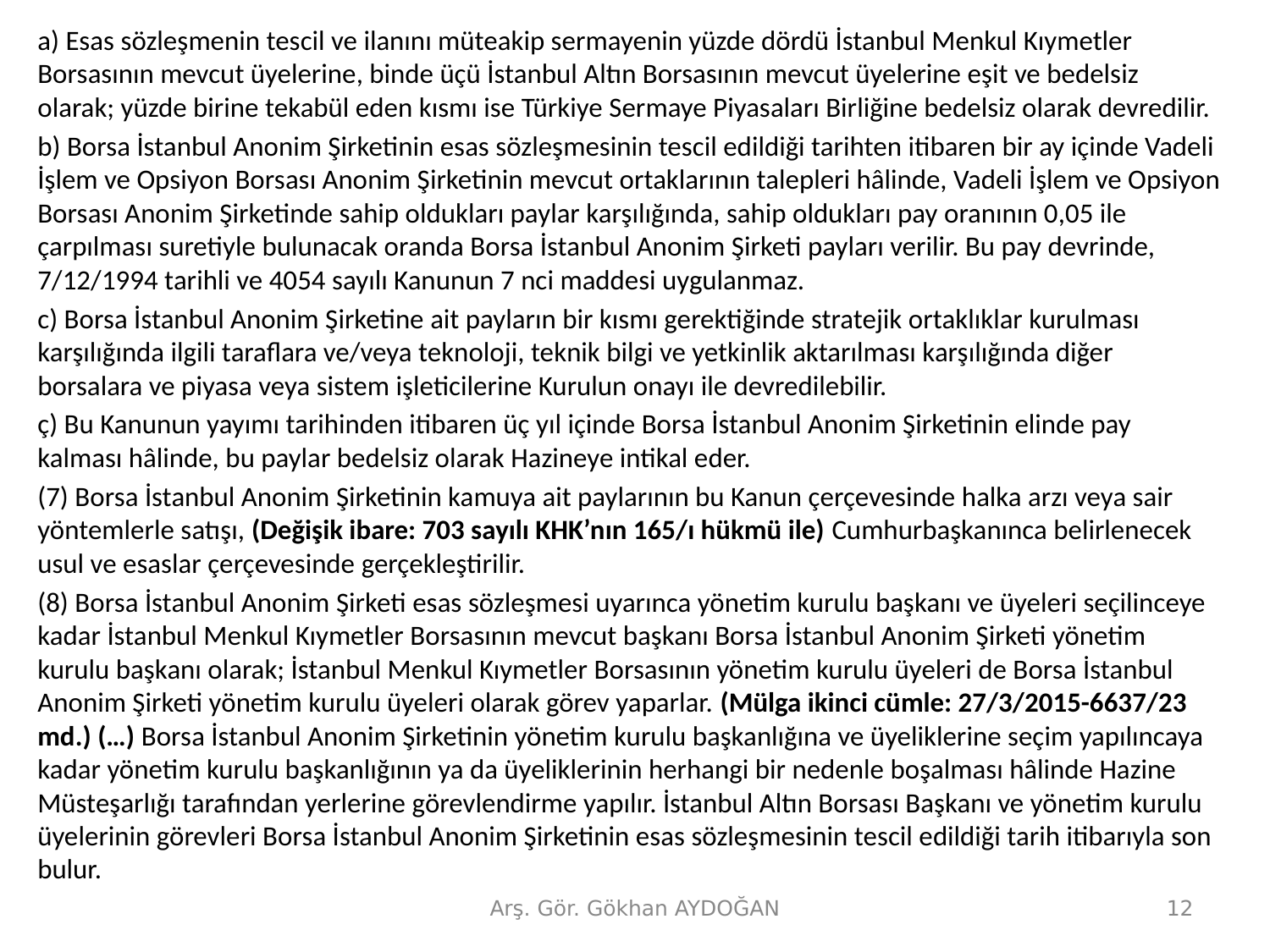

a) Esas sözleşmenin tescil ve ilanını müteakip sermayenin yüzde dördü İstanbul Menkul Kıymetler Borsasının mevcut üyelerine, binde üçü İstanbul Altın Borsasının mevcut üyelerine eşit ve bedelsiz olarak; yüzde birine tekabül eden kısmı ise Türkiye Sermaye Piyasaları Birliğine bedelsiz olarak devredilir.
b) Borsa İstanbul Anonim Şirketinin esas sözleşmesinin tescil edildiği tarihten itibaren bir ay içinde Vadeli İşlem ve Opsiyon Borsası Anonim Şirketinin mevcut ortaklarının talepleri hâlinde, Vadeli İşlem ve Opsiyon Borsası Anonim Şirketinde sahip oldukları paylar karşılığında, sahip oldukları pay oranının 0,05 ile çarpılması suretiyle bulunacak oranda Borsa İstanbul Anonim Şirketi payları verilir. Bu pay devrinde, 7/12/1994 tarihli ve 4054 sayılı Kanunun 7 nci maddesi uygulanmaz.
c) Borsa İstanbul Anonim Şirketine ait payların bir kısmı gerektiğinde stratejik ortaklıklar kurulması karşılığında ilgili taraflara ve/veya teknoloji, teknik bilgi ve yetkinlik aktarılması karşılığında diğer borsalara ve piyasa veya sistem işleticilerine Kurulun onayı ile devredilebilir.
ç) Bu Kanunun yayımı tarihinden itibaren üç yıl içinde Borsa İstanbul Anonim Şirketinin elinde pay kalması hâlinde, bu paylar bedelsiz olarak Hazineye intikal eder.
(7) Borsa İstanbul Anonim Şirketinin kamuya ait paylarının bu Kanun çerçevesinde halka arzı veya sair yöntemlerle satışı, (Değişik ibare: 703 sayılı KHK’nın 165/ı hükmü ile) Cumhurbaşkanınca belirlenecek usul ve esaslar çerçevesinde gerçekleştirilir.
(8) Borsa İstanbul Anonim Şirketi esas sözleşmesi uyarınca yönetim kurulu başkanı ve üyeleri seçilinceye kadar İstanbul Menkul Kıymetler Borsasının mevcut başkanı Borsa İstanbul Anonim Şirketi yönetim kurulu başkanı olarak; İstanbul Menkul Kıymetler Borsasının yönetim kurulu üyeleri de Borsa İstanbul Anonim Şirketi yönetim kurulu üyeleri olarak görev yaparlar. (Mülga ikinci cümle: 27/3/2015-6637/23 md.) (…) Borsa İstanbul Anonim Şirketinin yönetim kurulu başkanlığına ve üyeliklerine seçim yapılıncaya kadar yönetim kurulu başkanlığının ya da üyeliklerinin herhangi bir nedenle boşalması hâlinde Hazine Müsteşarlığı tarafından yerlerine görevlendirme yapılır. İstanbul Altın Borsası Başkanı ve yönetim kurulu üyelerinin görevleri Borsa İstanbul Anonim Şirketinin esas sözleşmesinin tescil edildiği tarih itibarıyla son bulur.
Arş. Gör. Gökhan AYDOĞAN
12